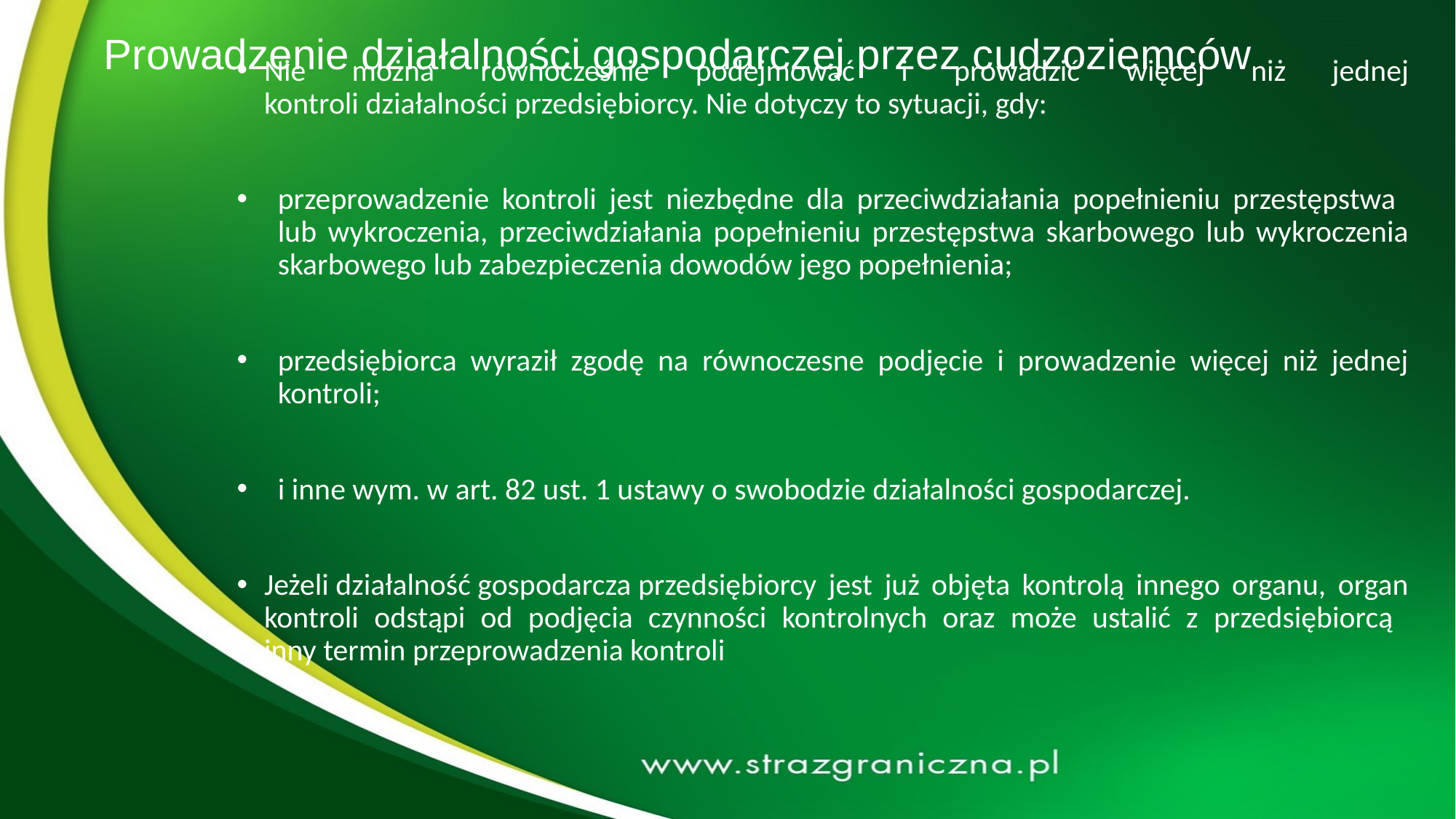

# Prowadzenie działalności gospodarczej przez cudzoziemców
Nie można równocześnie podejmować i prowadzić więcej niż jednej kontroli działalności przedsiębiorcy. Nie dotyczy to sytuacji, gdy:

przeprowadzenie kontroli jest niezbędne dla przeciwdziałania popełnieniu przestępstwa
lub wykroczenia, przeciwdziałania popełnieniu przestępstwa skarbowego lub wykroczenia skarbowego lub zabezpieczenia dowodów jego popełnienia;

przedsiębiorca wyraził zgodę na równoczesne podjęcie i prowadzenie więcej niż jednej kontroli;

i inne wym. w art. 82 ust. 1 ustawy o swobodzie działalności gospodarczej.

Jeżeli działalność gospodarcza przedsiębiorcy jest już objęta kontrolą innego organu, organ kontroli odstąpi od podjęcia czynności kontrolnych oraz może ustalić z przedsiębiorcą
inny termin przeprowadzenia kontroli